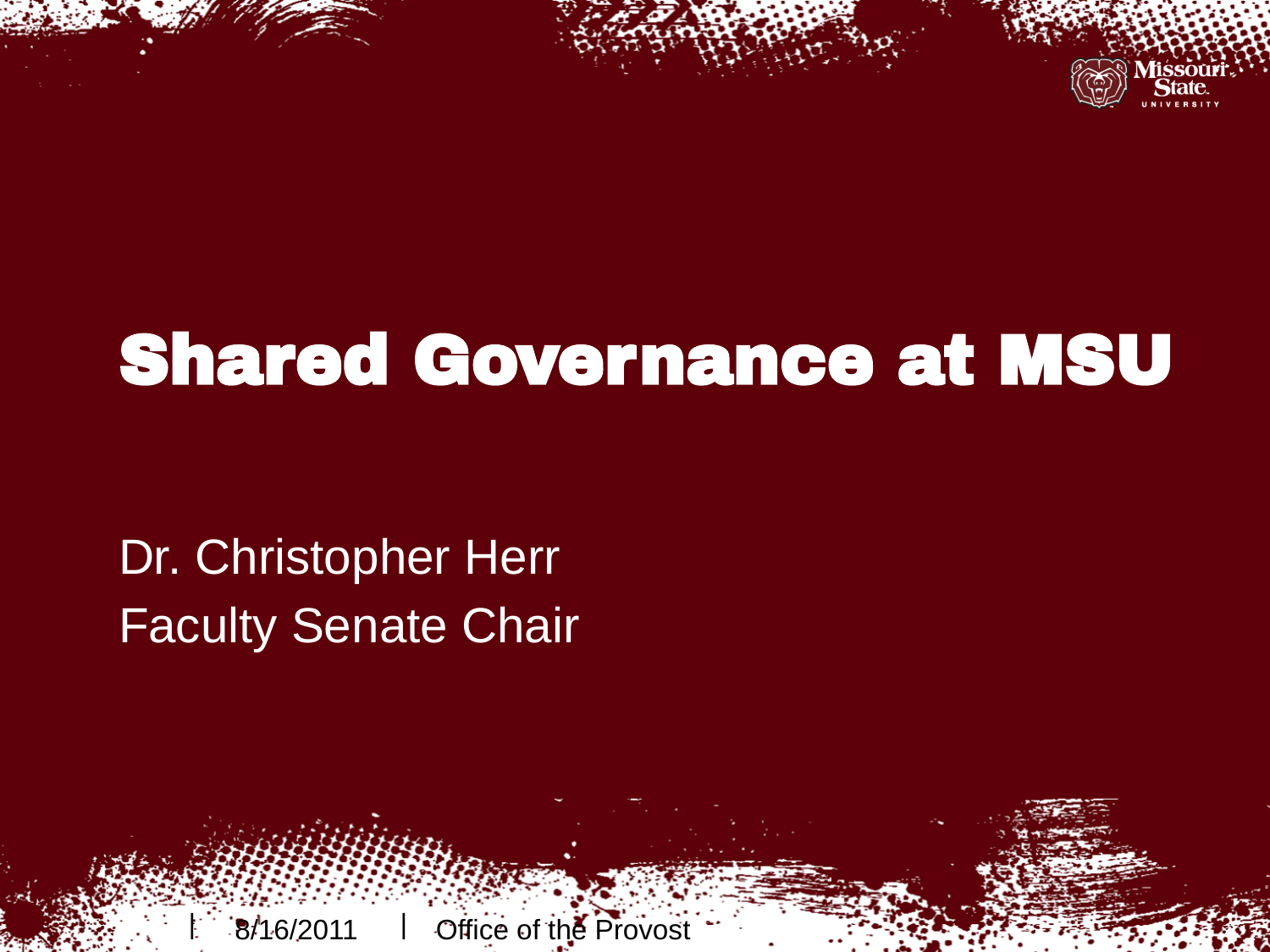

# Shared Governance at MSU
Dr. Christopher Herr
Faculty Senate Chair